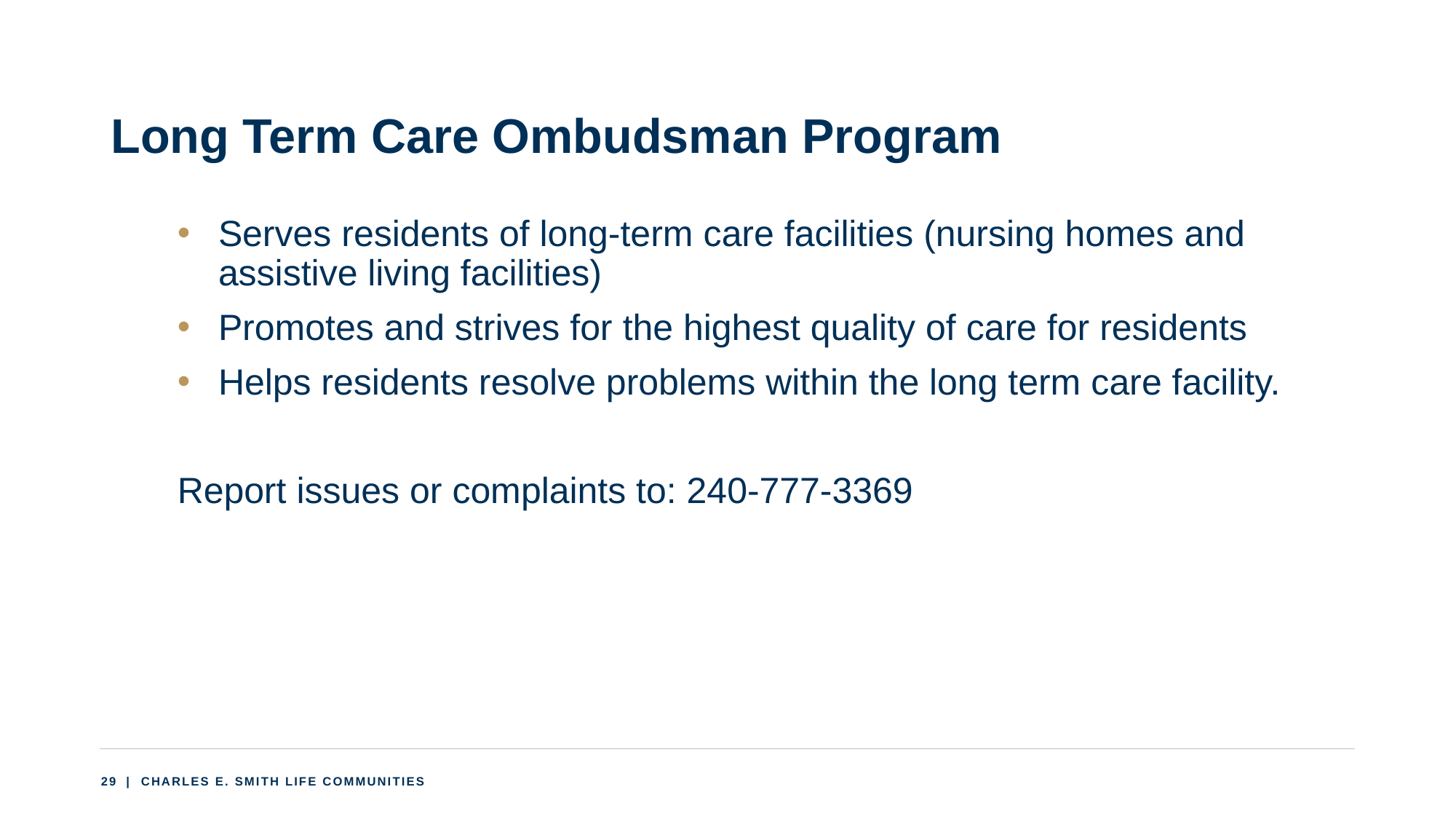

# Long Term Care Ombudsman Program
Serves residents of long-term care facilities (nursing homes and assistive living facilities)
Promotes and strives for the highest quality of care for residents
Helps residents resolve problems within the long term care facility.

Report issues or complaints to: 240-777-3369
29
   |  CHARLES E. SMITH LIFE COMMUNITIES